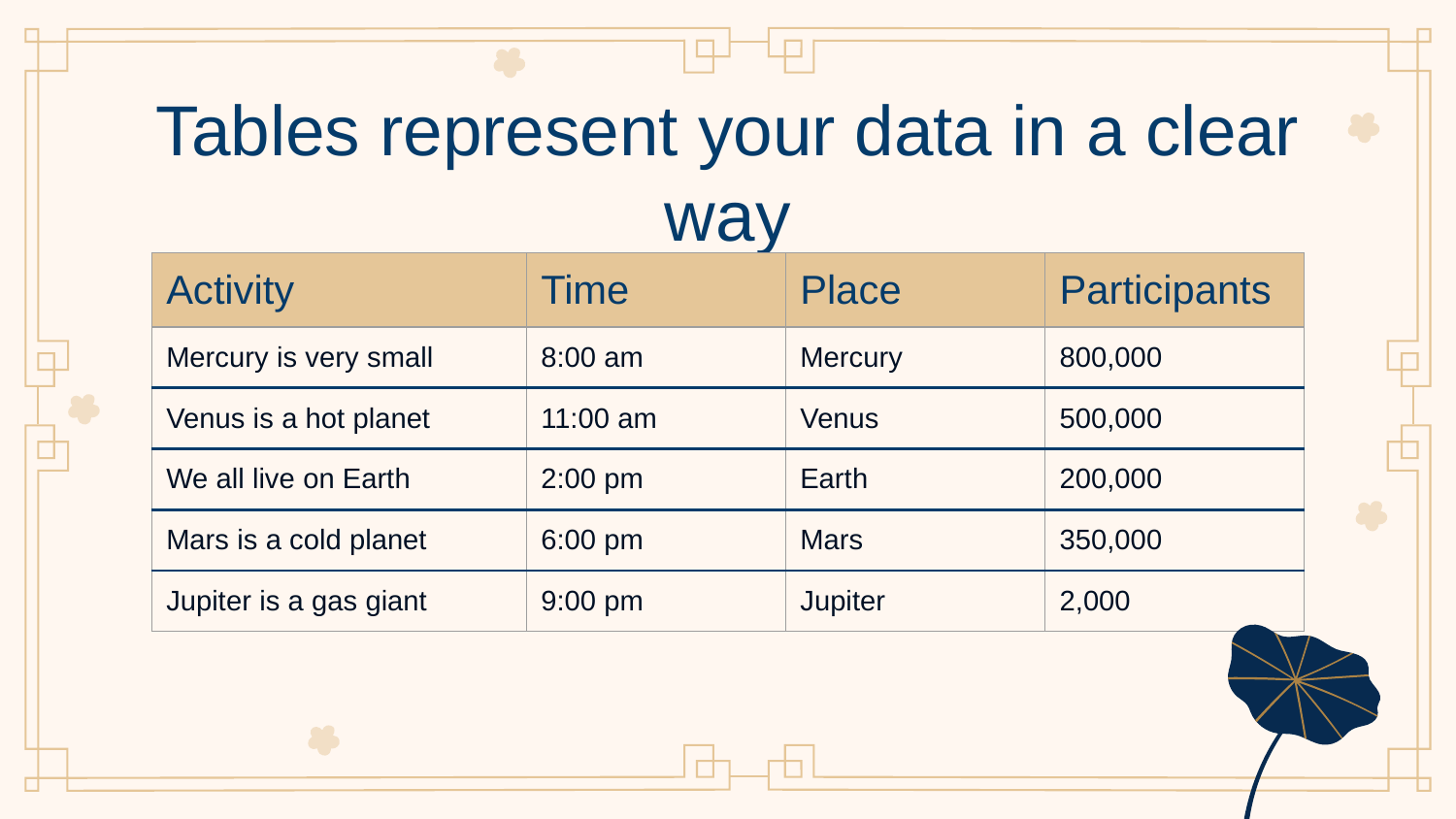

# Tables represent your data in a clear way
| Activity | Time | Place | Participants |
| --- | --- | --- | --- |
| Mercury is very small | 8:00 am | Mercury | 800,000 |
| Venus is a hot planet | 11:00 am | Venus | 500,000 |
| We all live on Earth | 2:00 pm | Earth | 200,000 |
| Mars is a cold planet | 6:00 pm | Mars | 350,000 |
| Jupiter is a gas giant | 9:00 pm | Jupiter | 2,000 |